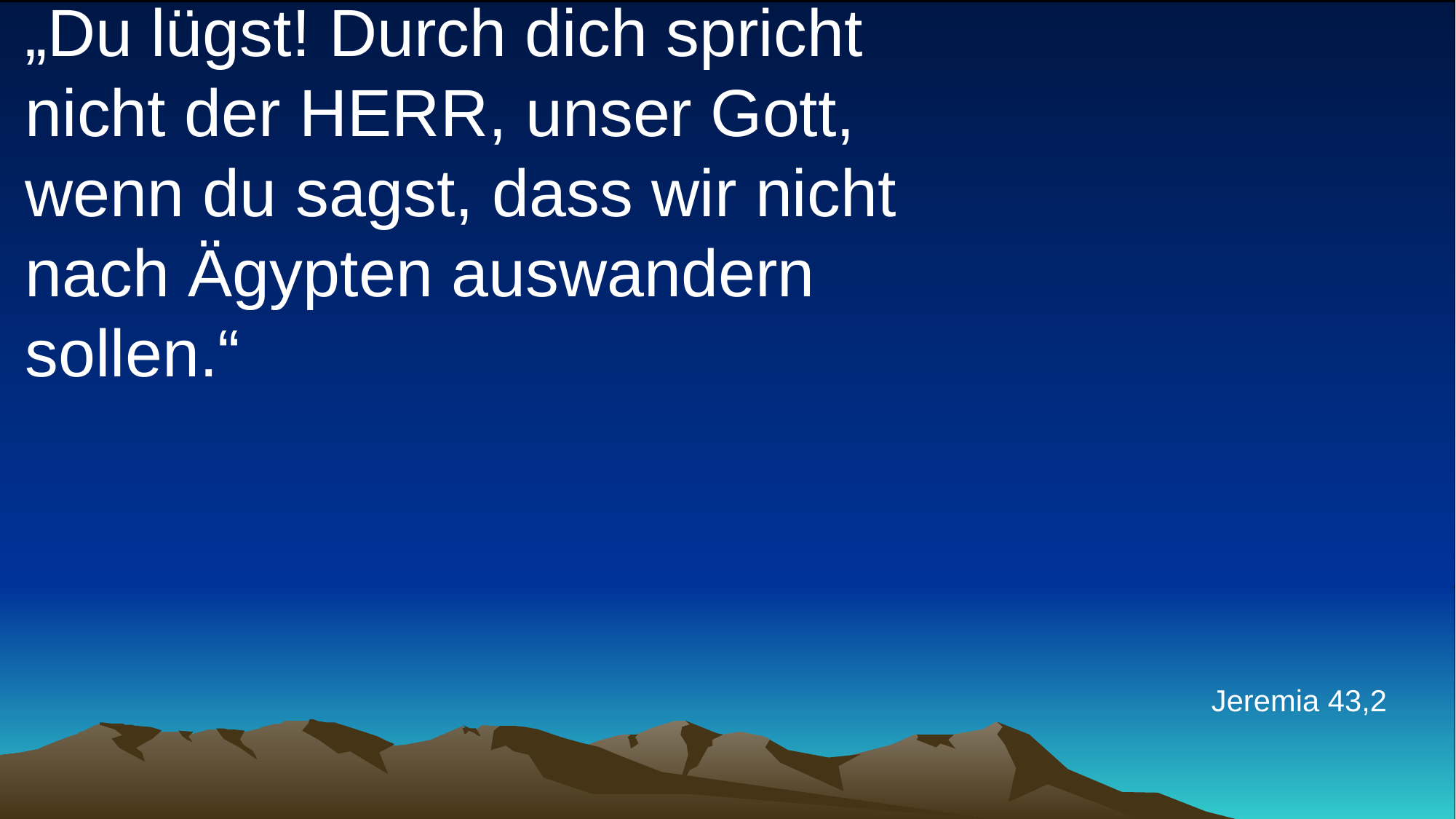

# „Du lügst! Durch dich spricht nicht der HERR, unser Gott, wenn du sagst, dass wir nicht nach Ägypten auswandern sollen.“
Jeremia 43,2